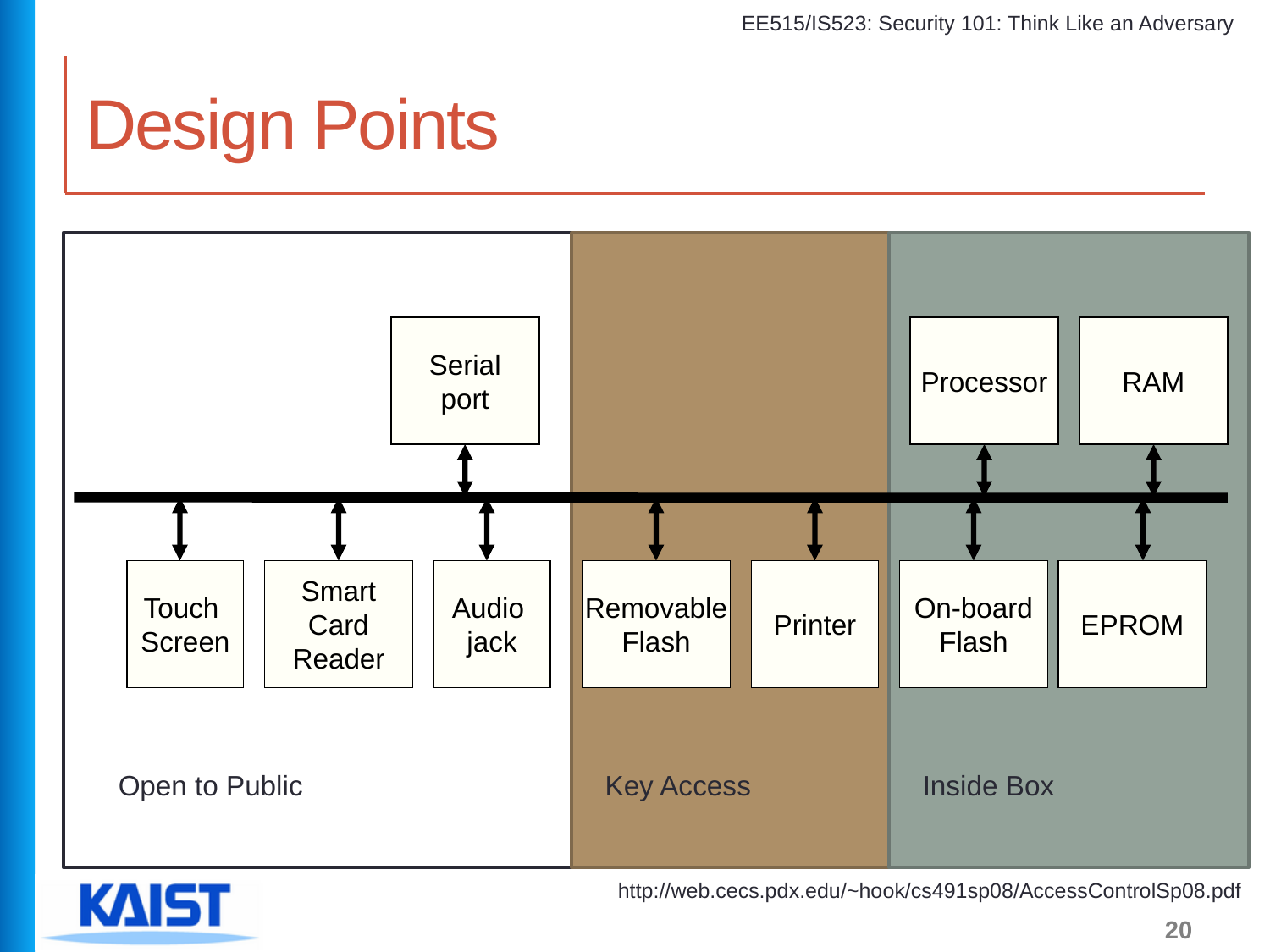

# Design Points

Serial
port
Processor
RAM

Touch
Screen
Smart
Card
Reader
Audio
jack
Removable
Flash
Printer
On-board
Flash
EPROM
Open to Public
Key Access
Inside Box
http://web.cecs.pdx.edu/~hook/cs491sp08/AccessControlSp08.pdf
20